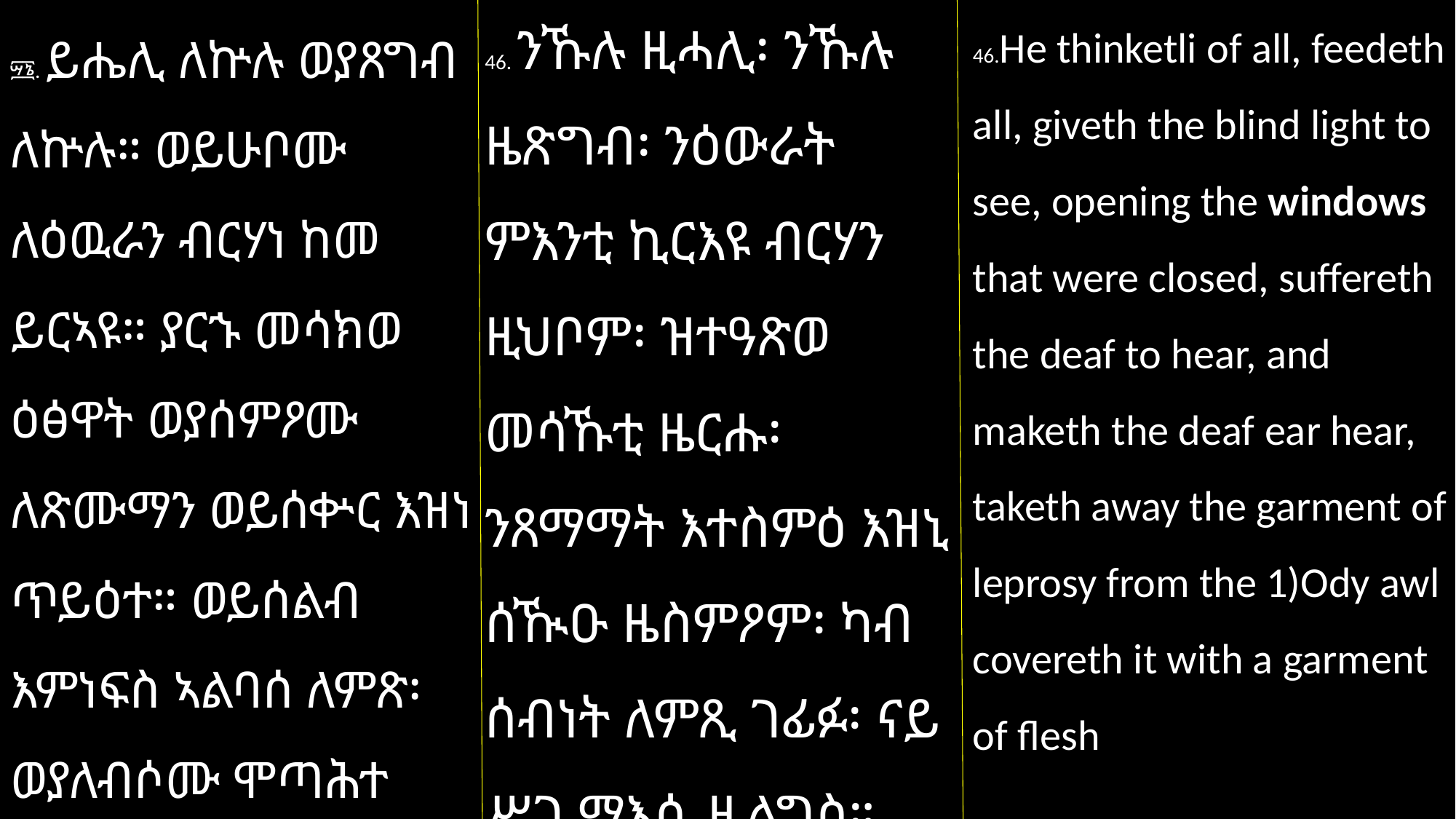

46. ንኹሉ ዚሓሊ፡ ንኹሉ ዜጽግብ፡ ንዕውራት ምእንቲ ኪርእዩ ብርሃን ዚህቦም፡ ዝተዓጽወ መሳኹቲ ዜርሑ፡  ንጸማማት እተስምዕ እዝኒ ሰዂዑ ዜስምዖም፡ ካብ ሰብነት ለምጺ ገፊፉ፡ ናይ ሥጋ ማእሲ ዜልግስ።
46.He thinketli of all, feedeth all, giveth the blind light to see, opening the windows that were closed, suffereth the deaf to hear, and maketh the deaf ear hear, taketh away the garment of leprosy from the 1)Ody awl covereth it with a garment of flesh
፵፮. ይሔሊ ለኵሉ ወያጸግብ ለኵሉ። ወይሁቦሙ ለዕዉራን ብርሃነ ከመ ይርኣዩ። ያርኁ መሳክወ ዕፅዋት ወያሰምዖሙ ለጽሙማን ወይሰቍር እዝነ ጥይዕተ። ወይሰልብ እምነፍስ ኣልባሰ ለምጽ፡ ወያለብሶሙ ሞጣሕተ ዘሥጋ።